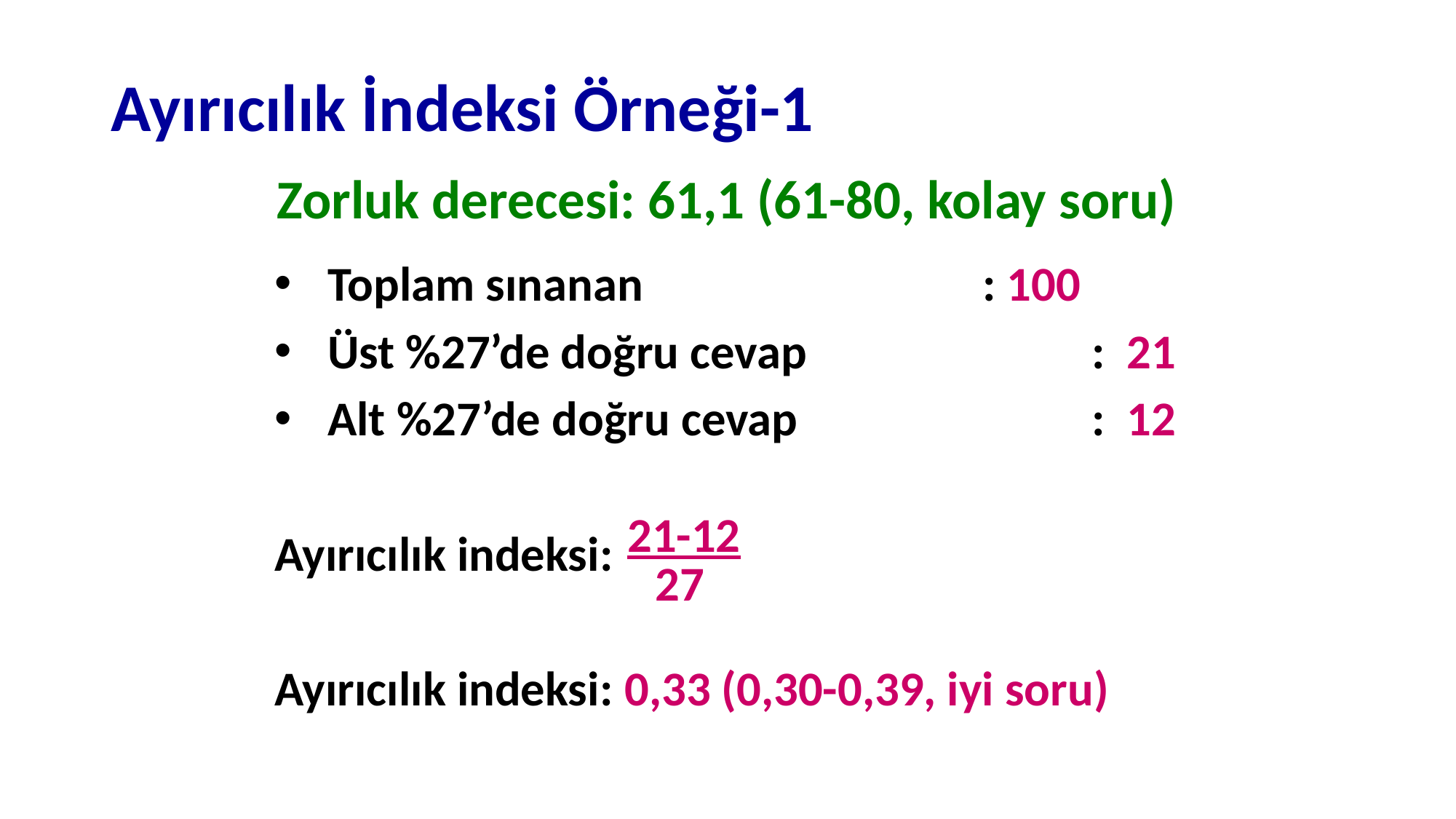

# Ayırıcılık İndeksi Örneği-1
Zorluk derecesi: 61,1 (61-80, kolay soru)
Toplam sınanan				: 100
Üst %27’de doğru cevap			:  21
Alt %27’de doğru cevap			:  12

Ayırıcılık indeksi:

Ayırıcılık indeksi: 0,33 (0,30-0,39, iyi soru)

21-12
 27